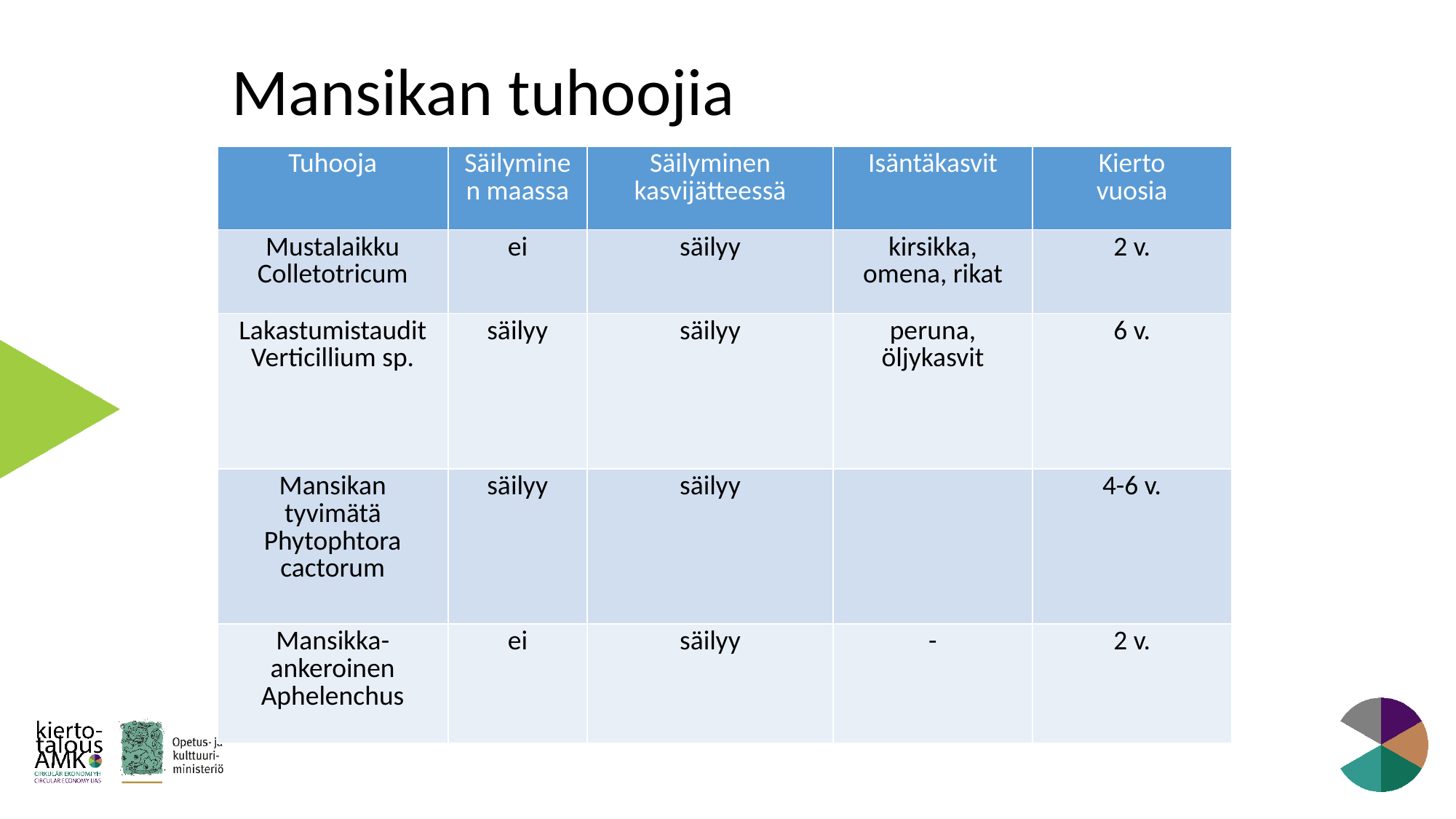

# Mansikan tuhoojia
| Tuhooja | Säilyminen maassa | Säilyminen kasvijätteessä | Isäntäkasvit | Kierto vuosia |
| --- | --- | --- | --- | --- |
| Mustalaikku Colletotricum | ei | säilyy | kirsikka, omena, rikat | 2 v. |
| Lakastumistaudit Verticillium sp. | säilyy | säilyy | peruna, öljykasvit | 6 v. |
| Mansikan tyvimätä Phytophtora cactorum | säilyy | säilyy |  | 4-6 v. |
| Mansikka-ankeroinen Aphelenchus | ei | säilyy | - | 2 v. |